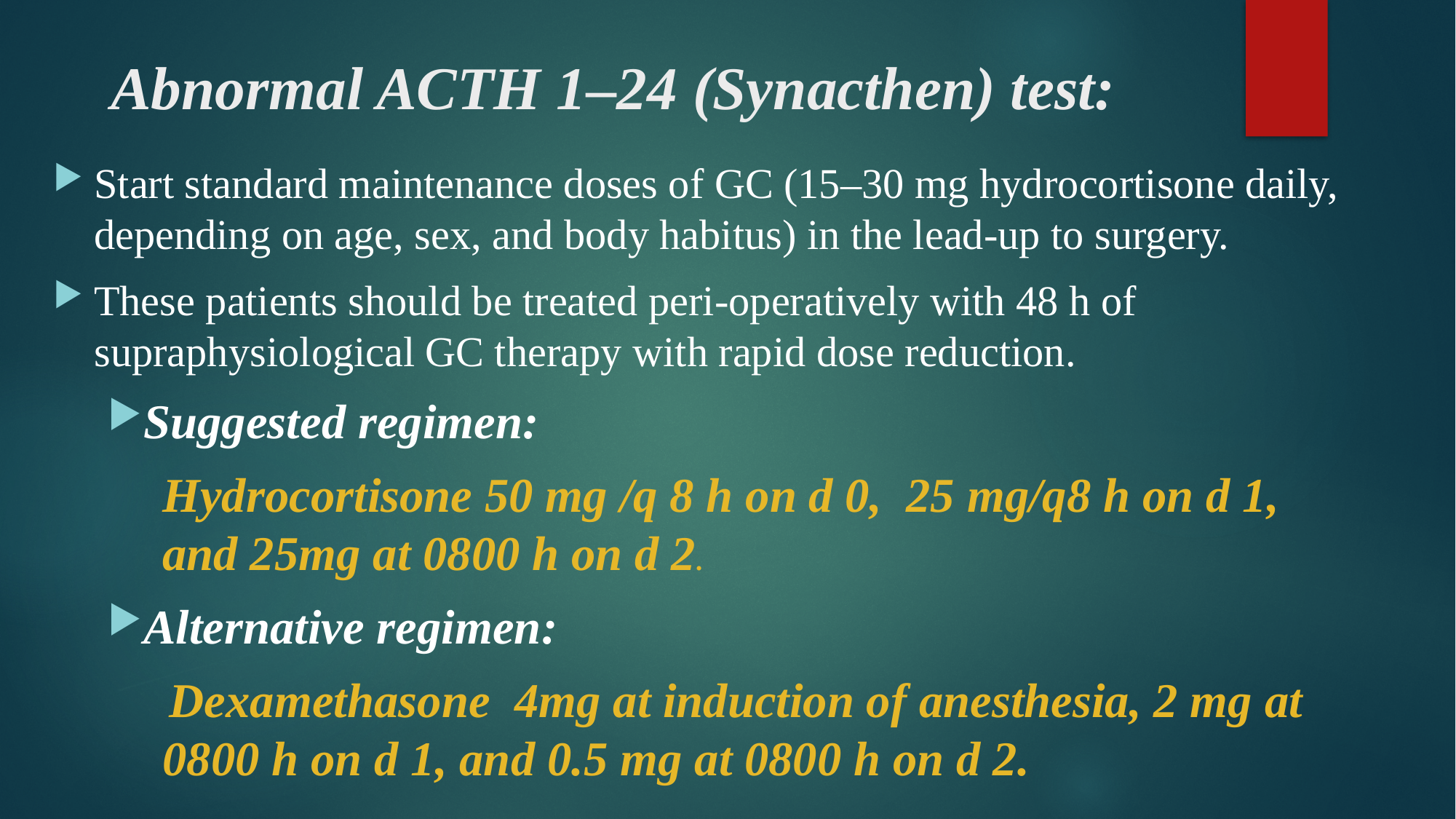

# Abnormal ACTH 1–24 (Synacthen) test:
Start standard maintenance doses of GC (15–30 mg hydrocortisone daily, depending on age, sex, and body habitus) in the lead-up to surgery.
These patients should be treated peri-operatively with 48 h of supraphysiological GC therapy with rapid dose reduction.
Suggested regimen:
Hydrocortisone 50 mg /q 8 h on d 0,  25 mg/q8 h on d 1,  and 25mg at 0800 h on d 2.
Alternative regimen:
 Dexamethasone  4mg at induction of anesthesia, 2 mg at 0800 h on d 1, and 0.5 mg at 0800 h on d 2.